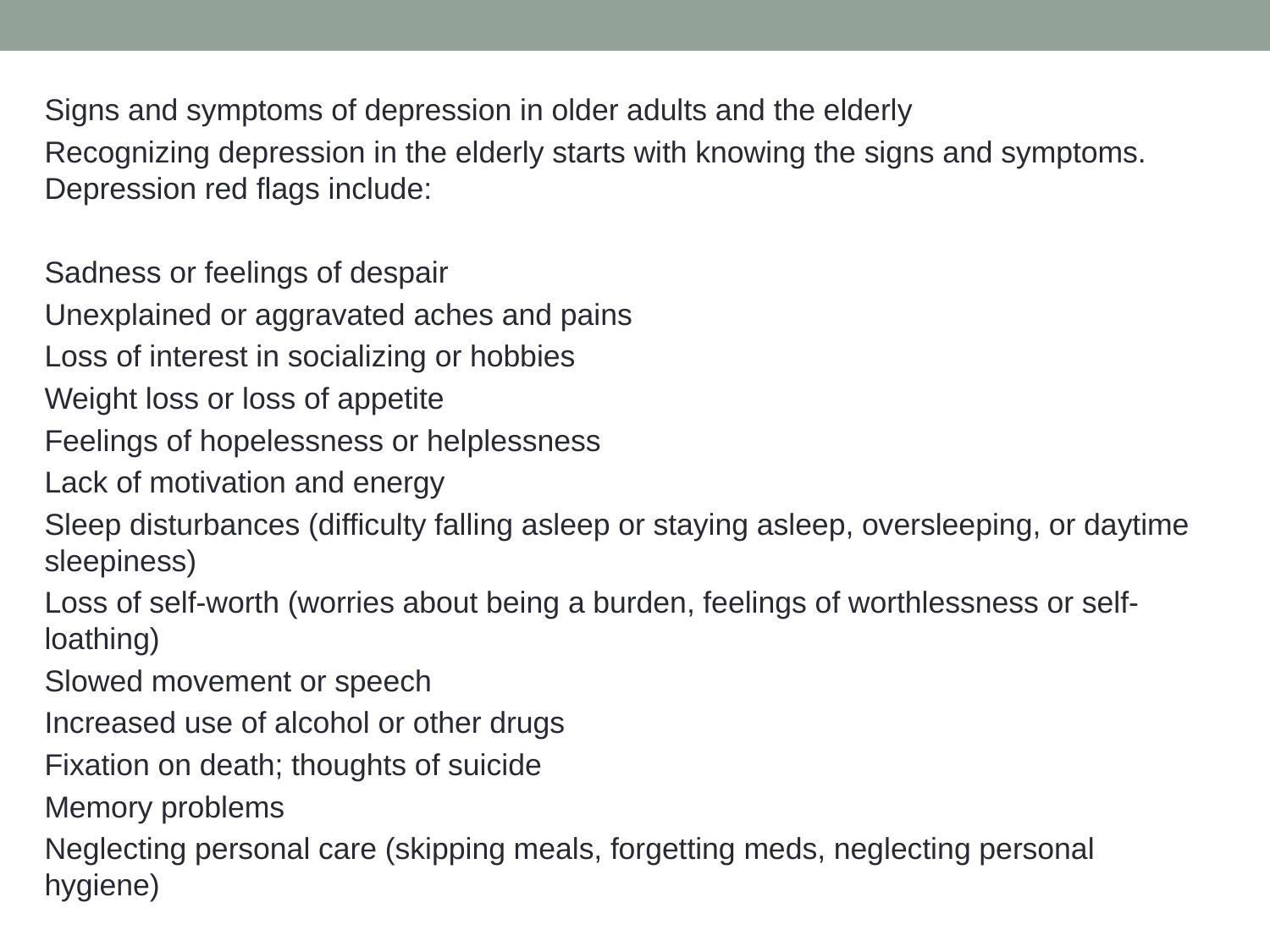

Signs and symptoms of depression in older adults and the elderly
Recognizing depression in the elderly starts with knowing the signs and symptoms. Depression red flags include:

Sadness or feelings of despair
Unexplained or aggravated aches and pains
Loss of interest in socializing or hobbies
Weight loss or loss of appetite
Feelings of hopelessness or helplessness
Lack of motivation and energy
Sleep disturbances (difficulty falling asleep or staying asleep, oversleeping, or daytime sleepiness)
Loss of self-worth (worries about being a burden, feelings of worthlessness or self-loathing)
Slowed movement or speech
Increased use of alcohol or other drugs
Fixation on death; thoughts of suicide
Memory problems
Neglecting personal care (skipping meals, forgetting meds, neglecting personal hygiene)